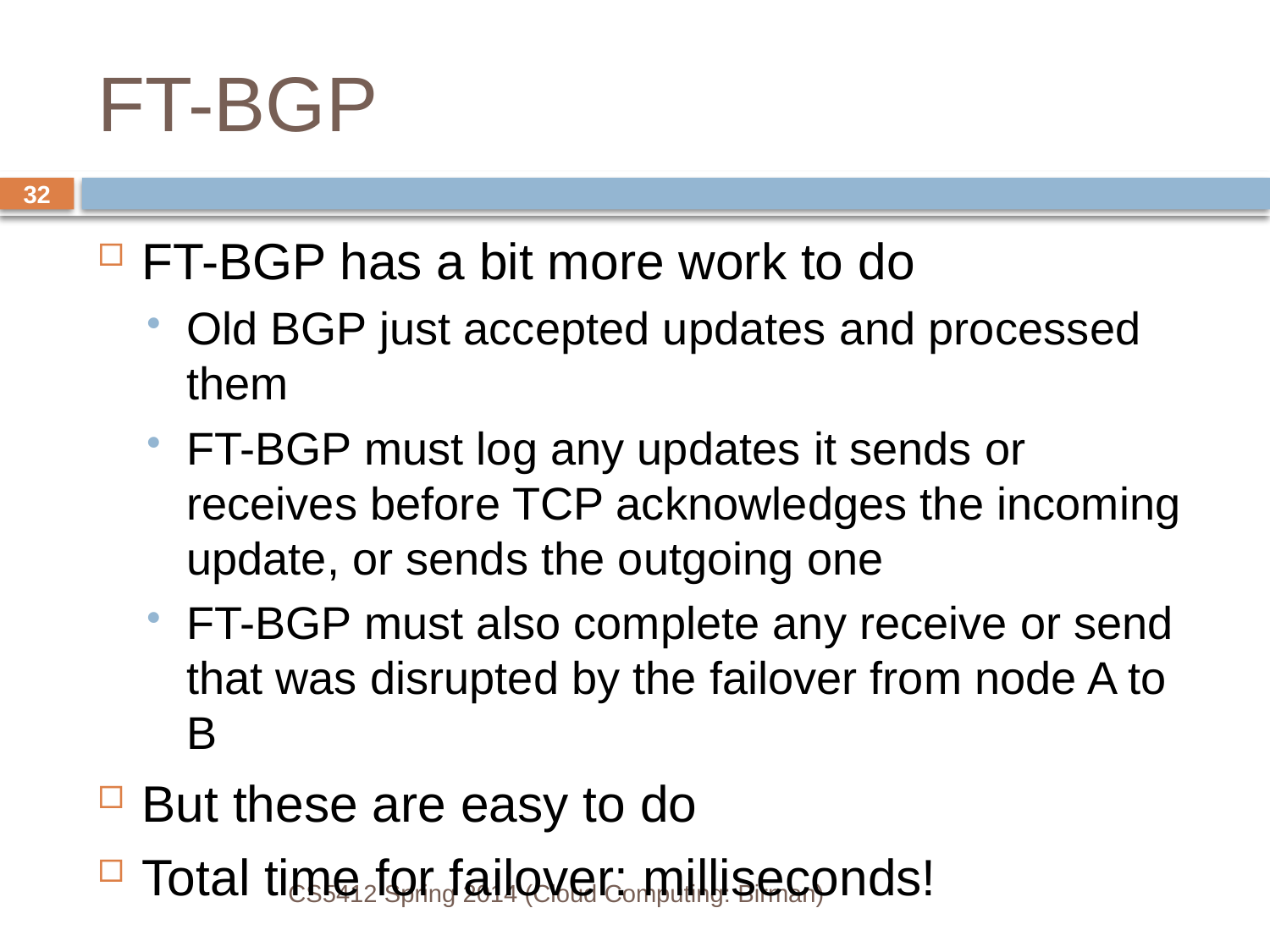

# FT-BGP
32
FT-BGP has a bit more work to do
Old BGP just accepted updates and processed them
FT-BGP must log any updates it sends or receives before TCP acknowledges the incoming update, or sends the outgoing one
FT-BGP must also complete any receive or send that was disrupted by the failover from node A to B
But these are easy to do
Total time for failover: milliseconds!
CS5412 Spring 2014 (Cloud Computing: Birman)